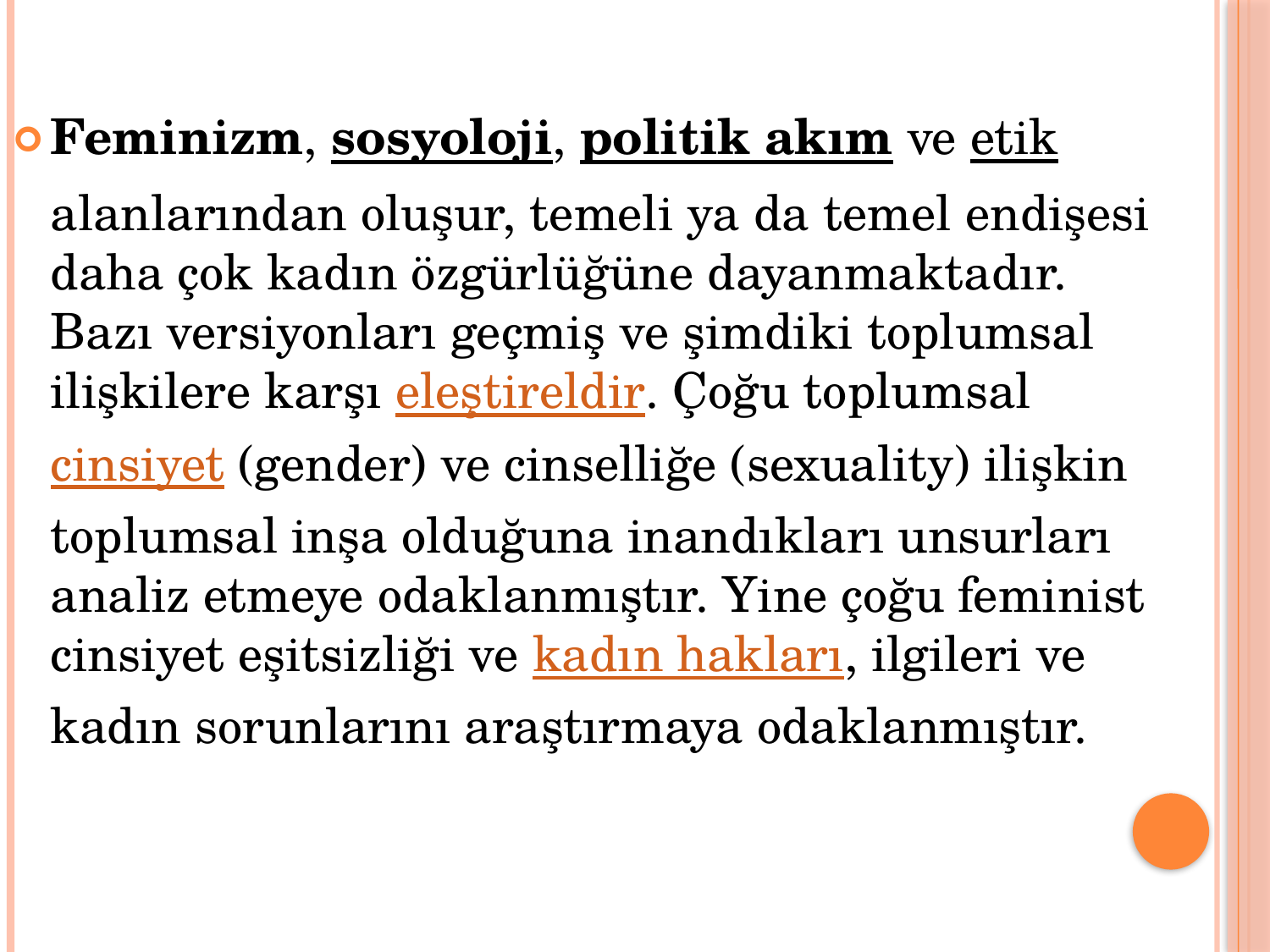

Feminizm, sosyoloji, politik akım ve etik alanlarından oluşur, temeli ya da temel endişesi daha çok kadın özgürlüğüne dayanmaktadır. Bazı versiyonları geçmiş ve şimdiki toplumsal ilişkilere karşı eleştireldir. Çoğu toplumsal cinsiyet (gender) ve cinselliğe (sexuality) ilişkin toplumsal inşa olduğuna inandıkları unsurları analiz etmeye odaklanmıştır. Yine çoğu feminist cinsiyet eşitsizliği ve kadın hakları, ilgileri ve kadın sorunlarını araştırmaya odaklanmıştır.